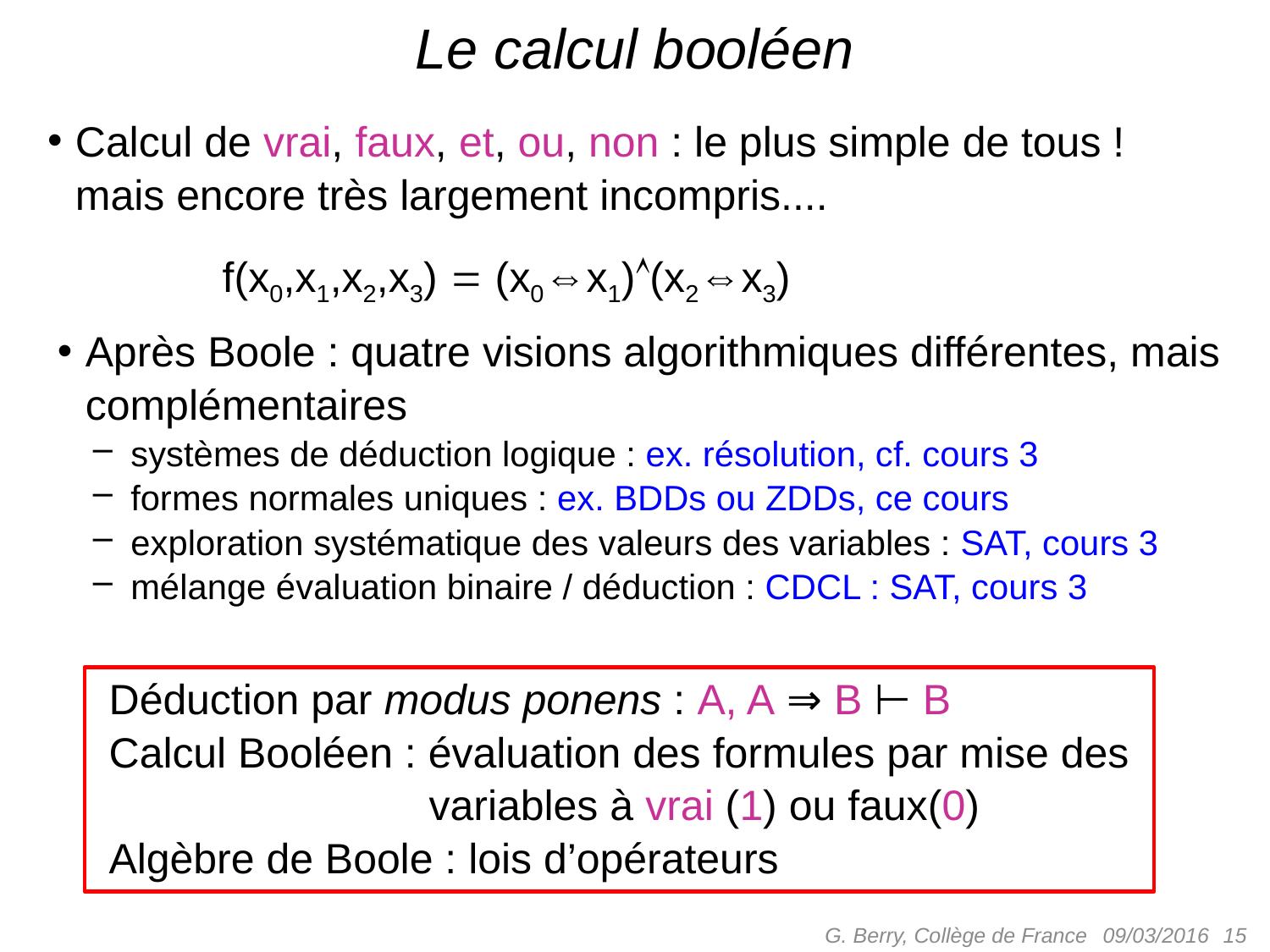

# Le calcul booléen
Calcul de vrai, faux, et, ou, non : le plus simple de tous !mais encore très largement incompris....
f(x0,x1,x2,x3) = (x0⇔x1)∧(x2⇔x3)
Après Boole : quatre visions algorithmiques différentes, mais complémentaires
 systèmes de déduction logique : ex. résolution, cf. cours 3
 formes normales uniques : ex. BDDs ou ZDDs, ce cours
 exploration systématique des valeurs des variables : SAT, cours 3
 mélange évaluation binaire / déduction : CDCL : SAT, cours 3

 Déduction par modus ponens : A, A ⇒ B ⊢ B
 Calcul Booléen : évaluation des formules par mise des
                            variables à vrai (1) ou faux(0)
 Algèbre de Boole : lois d’opérateurs
G. Berry, Collège de France
 15
09/03/2016